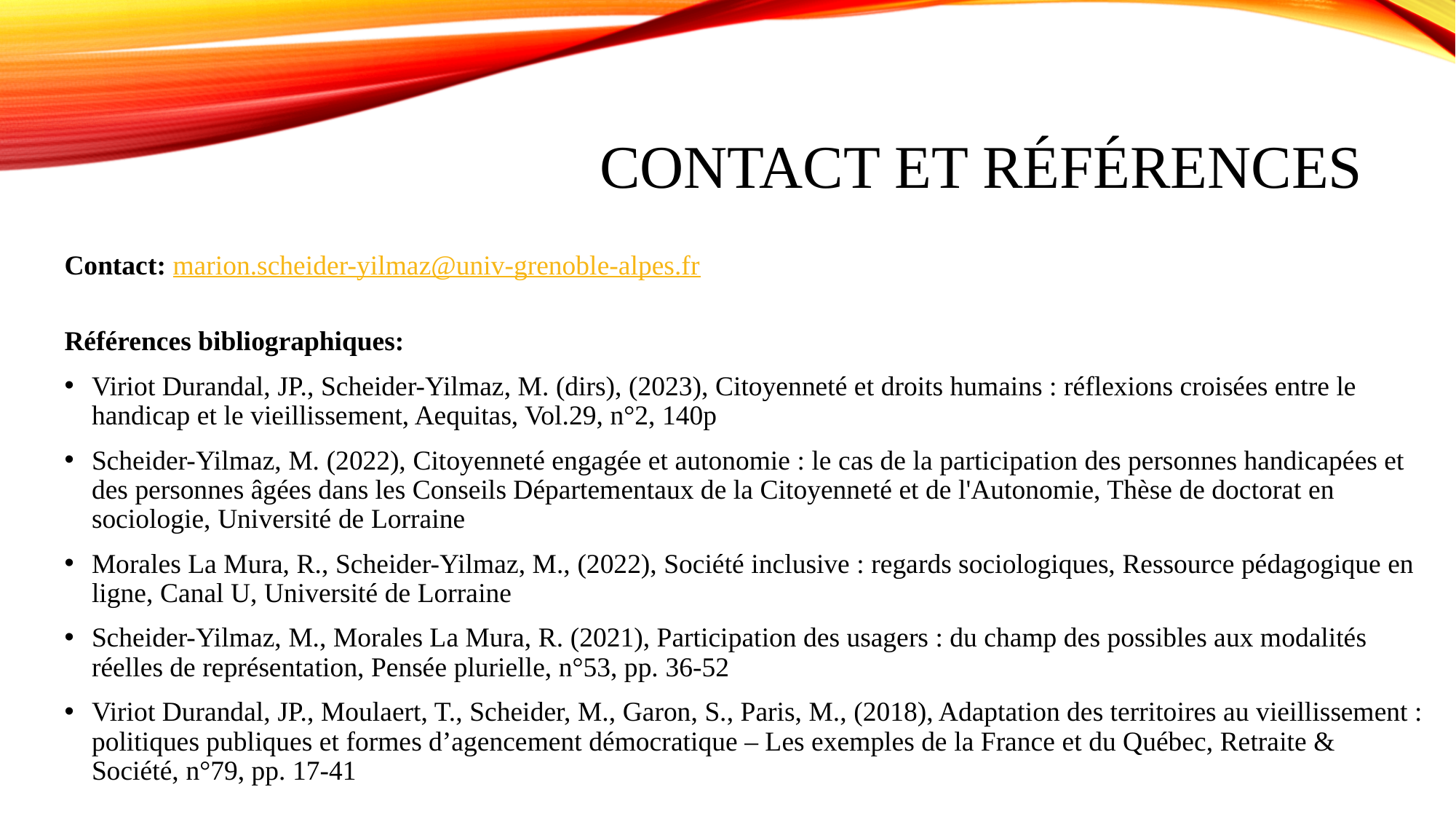

# Contact et références
Contact: marion.scheider-yilmaz@univ-grenoble-alpes.fr

Références bibliographiques:
Viriot Durandal, JP., Scheider-Yilmaz, M. (dirs), (2023), Citoyenneté et droits humains : réflexions croisées entre le handicap et le vieillissement, Aequitas, Vol.29, n°2, 140p
Scheider-Yilmaz, M. (2022), Citoyenneté engagée et autonomie : le cas de la participation des personnes handicapées et des personnes âgées dans les Conseils Départementaux de la Citoyenneté et de l'Autonomie, Thèse de doctorat en sociologie, Université de Lorraine
Morales La Mura, R., Scheider-Yilmaz, M., (2022), Société inclusive : regards sociologiques, Ressource pédagogique en ligne, Canal U, Université de Lorraine
Scheider-Yilmaz, M., Morales La Mura, R. (2021), Participation des usagers : du champ des possibles aux modalités réelles de représentation, Pensée plurielle, n°53, pp. 36-52
Viriot Durandal, JP., Moulaert, T., Scheider, M., Garon, S., Paris, M., (2018), Adaptation des territoires au vieillissement : politiques publiques et formes d’agencement démocratique – Les exemples de la France et du Québec, Retraite & Société, n°79, pp. 17-41